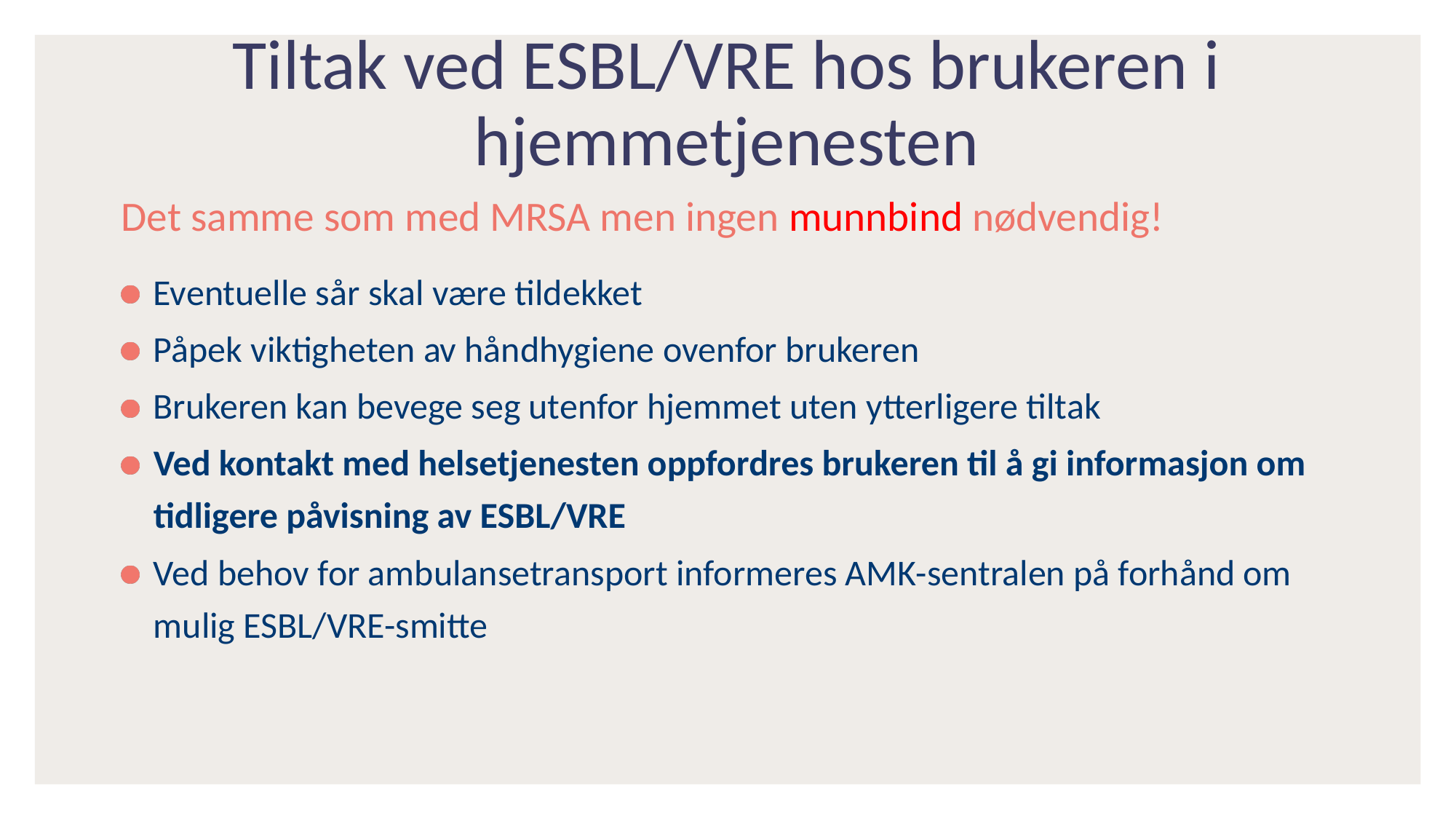

# Tiltak ved ESBL/VRE hos brukeren i hjemmetjenesten
Det samme som med MRSA men ingen munnbind nødvendig!
Eventuelle sår skal være tildekket
Påpek viktigheten av håndhygiene ovenfor brukeren
Brukeren kan bevege seg utenfor hjemmet uten ytterligere tiltak
Ved kontakt med helsetjenesten oppfordres brukeren til å gi informasjon om tidligere påvisning av ESBL/VRE
Ved behov for ambulansetransport informeres AMK-sentralen på forhånd om mulig ESBL/VRE-smitte